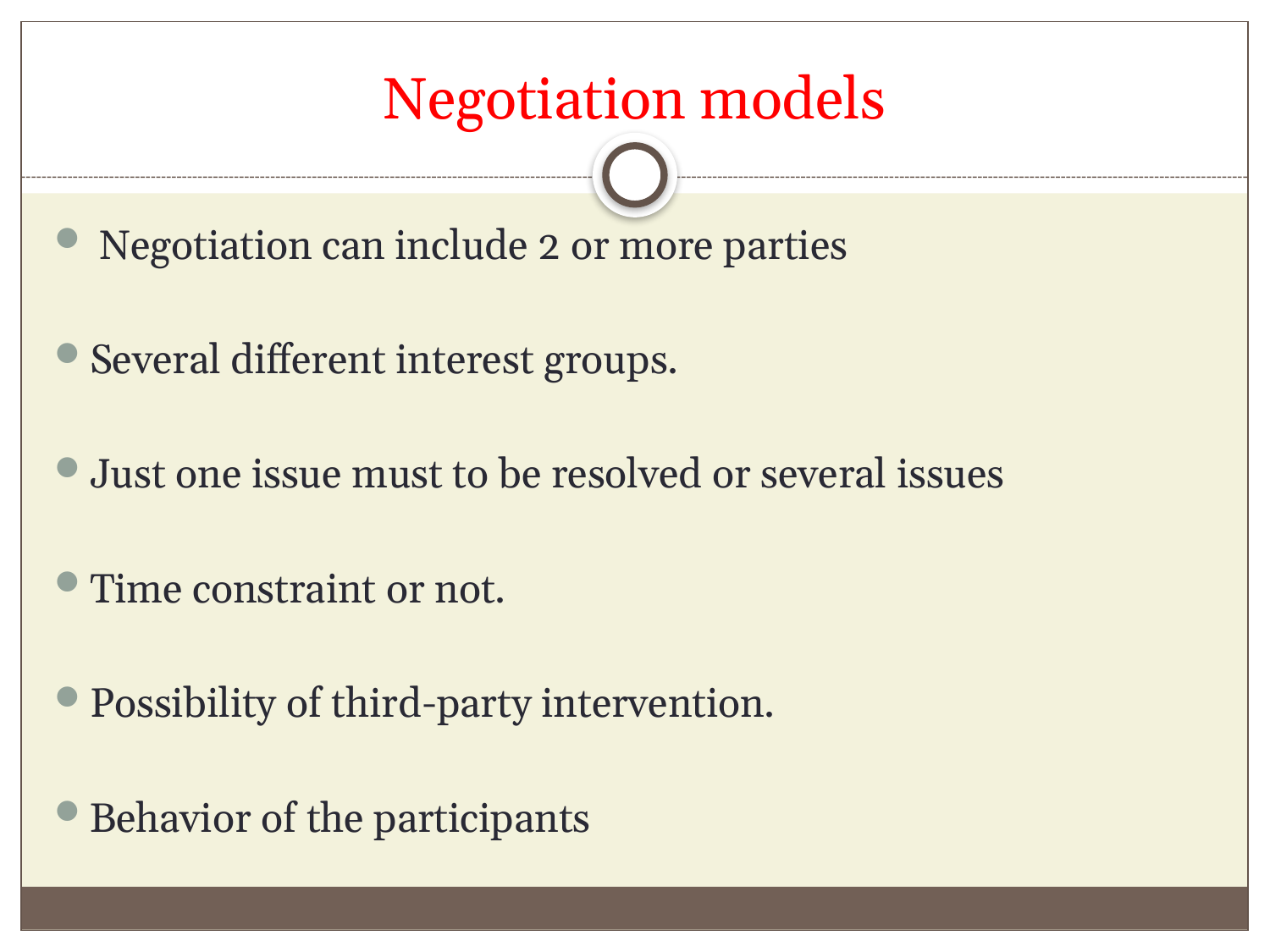

# Negotiation models
 Negotiation can include 2 or more parties

Several different interest groups.

Just one issue must to be resolved or several issues

Time constraint or not.

Possibility of third-party intervention.

Behavior of the participants